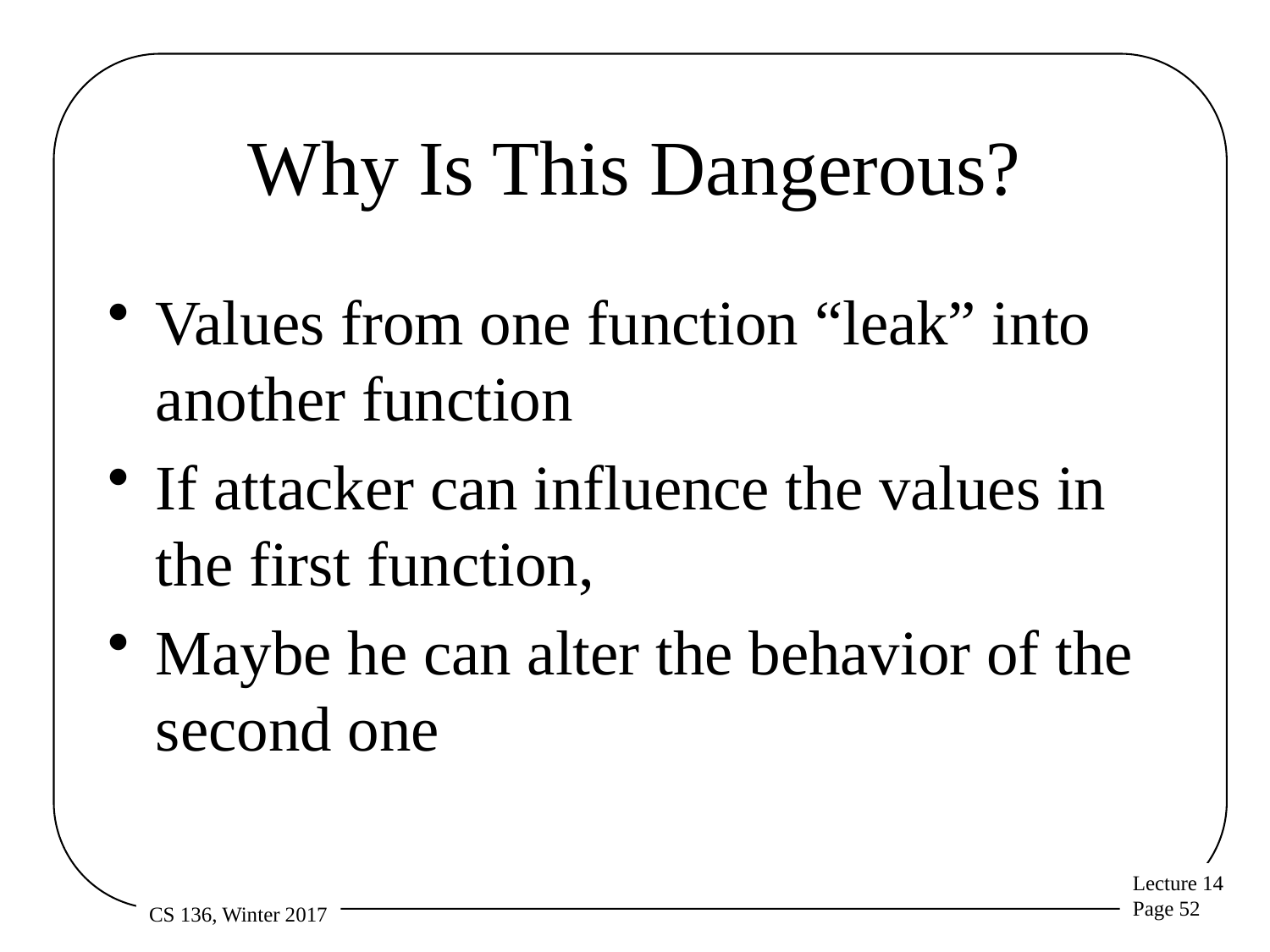

# Why Is This Dangerous?
Values from one function “leak” into another function
If attacker can influence the values in the first function,
Maybe he can alter the behavior of the second one